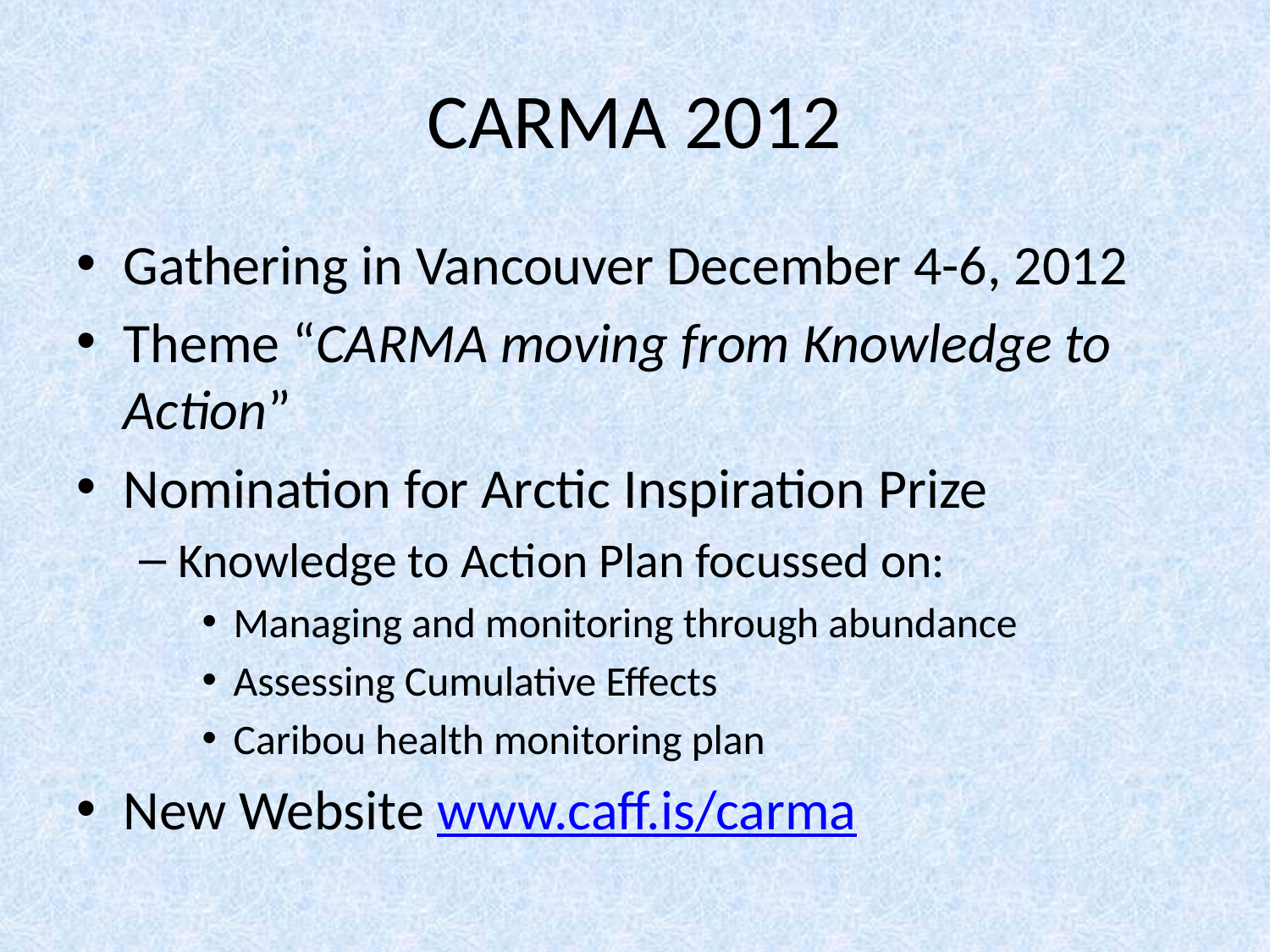

# CARMA 2012
Gathering in Vancouver December 4-6, 2012
Theme “CARMA moving from Knowledge to Action”
Nomination for Arctic Inspiration Prize
Knowledge to Action Plan focussed on:
Managing and monitoring through abundance
Assessing Cumulative Effects
Caribou health monitoring plan
New Website www.caff.is/carma